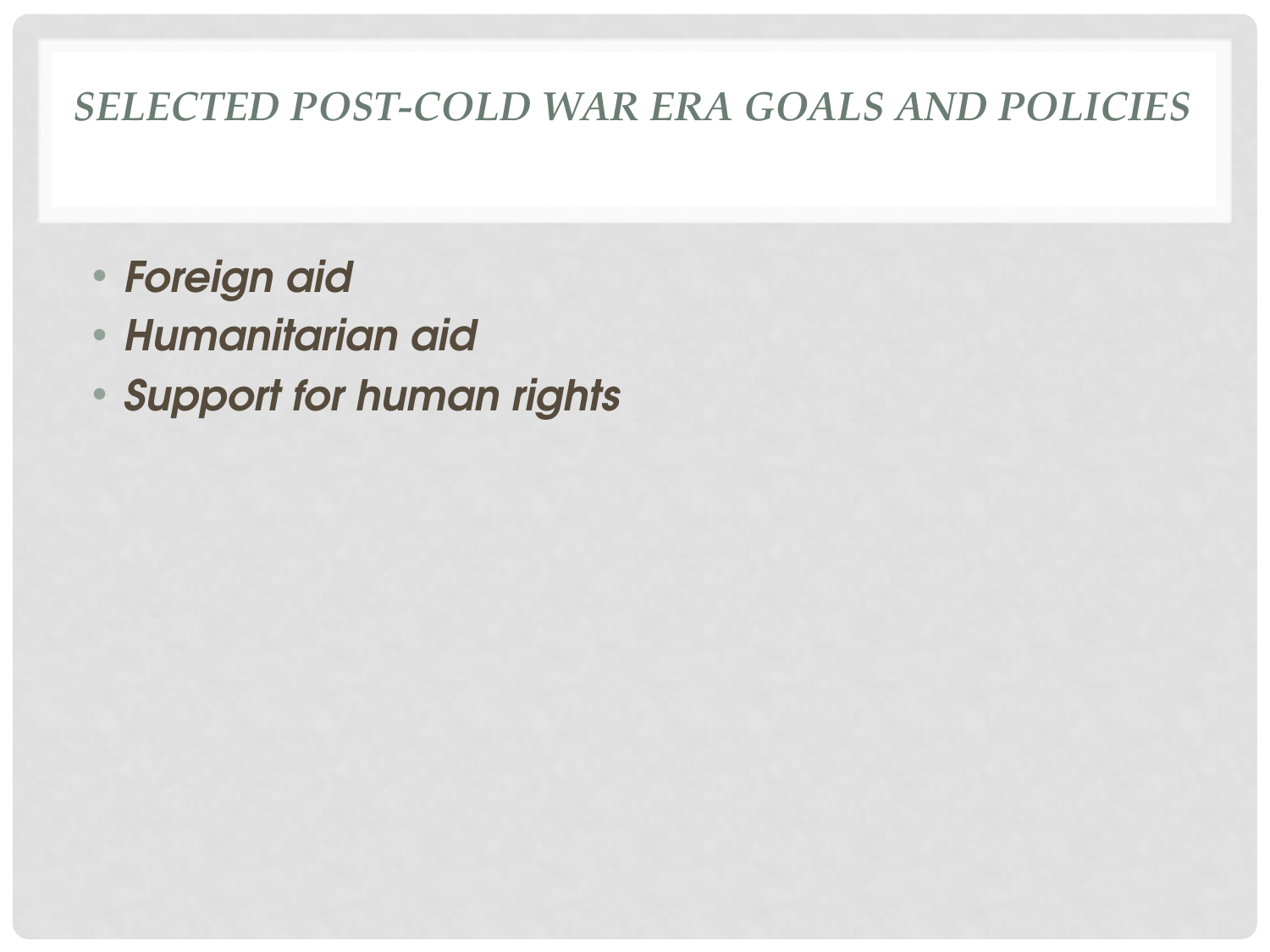

# Selected post-Cold War era goals and policies
Foreign aid
Humanitarian aid
Support for human rights